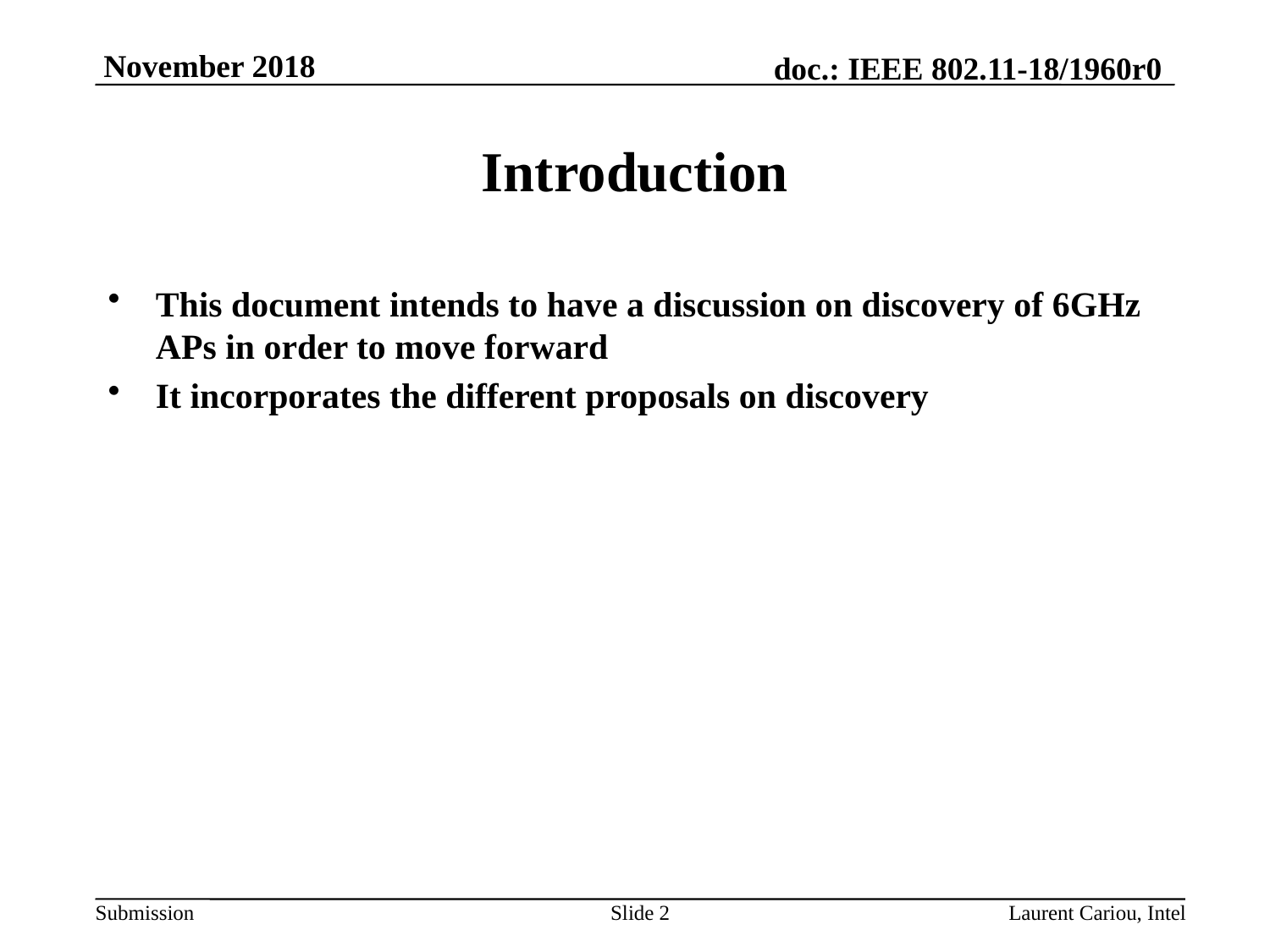

# Introduction
This document intends to have a discussion on discovery of 6GHz APs in order to move forward
It incorporates the different proposals on discovery
Slide 2
Laurent Cariou, Intel